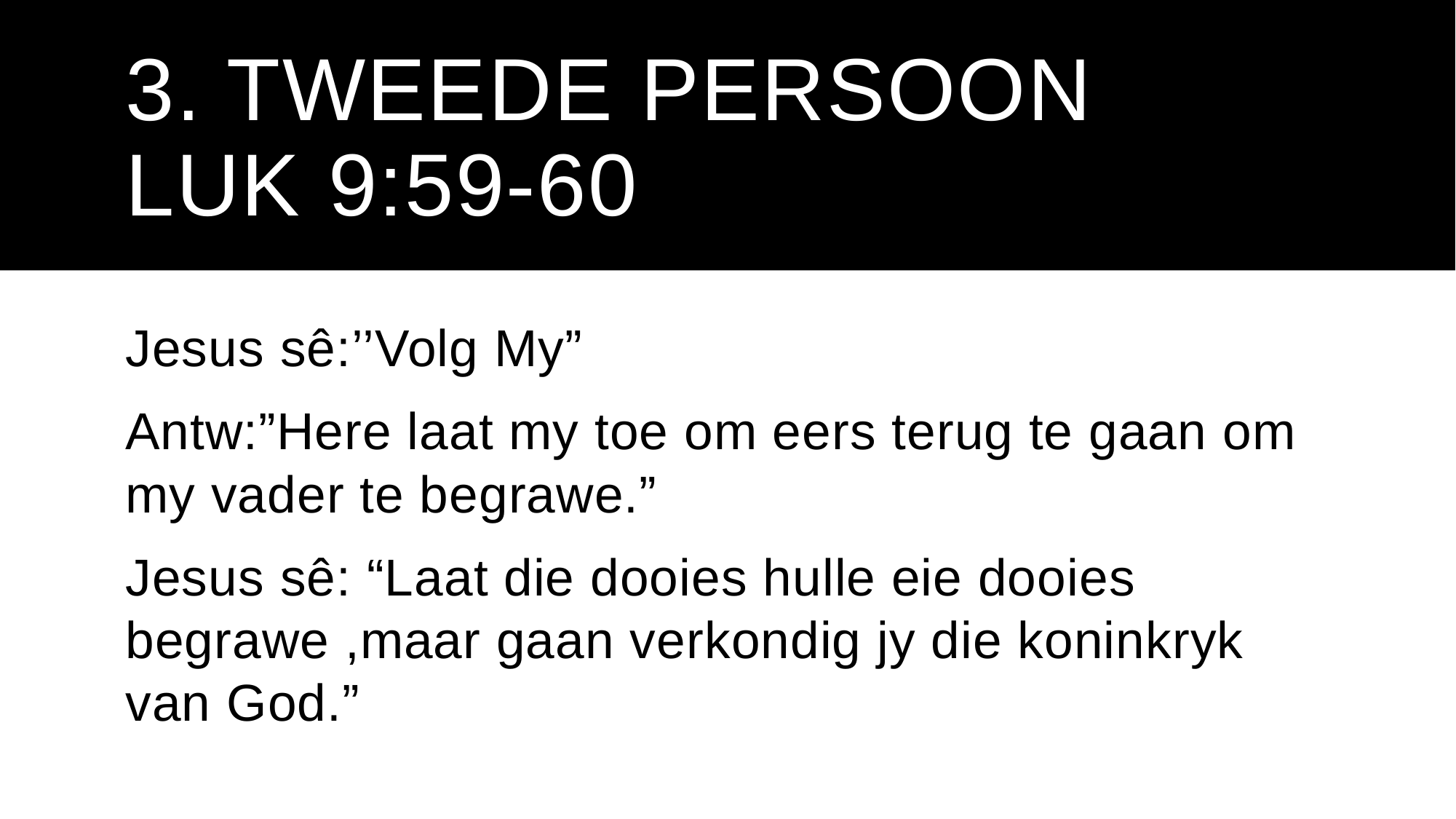

# 3. Tweede persoon Luk 9:59-60
Jesus sê:’’Volg My”
Antw:”Here laat my toe om eers terug te gaan om my vader te begrawe.”
Jesus sê: “Laat die dooies hulle eie dooies begrawe ,maar gaan verkondig jy die koninkryk van God.”